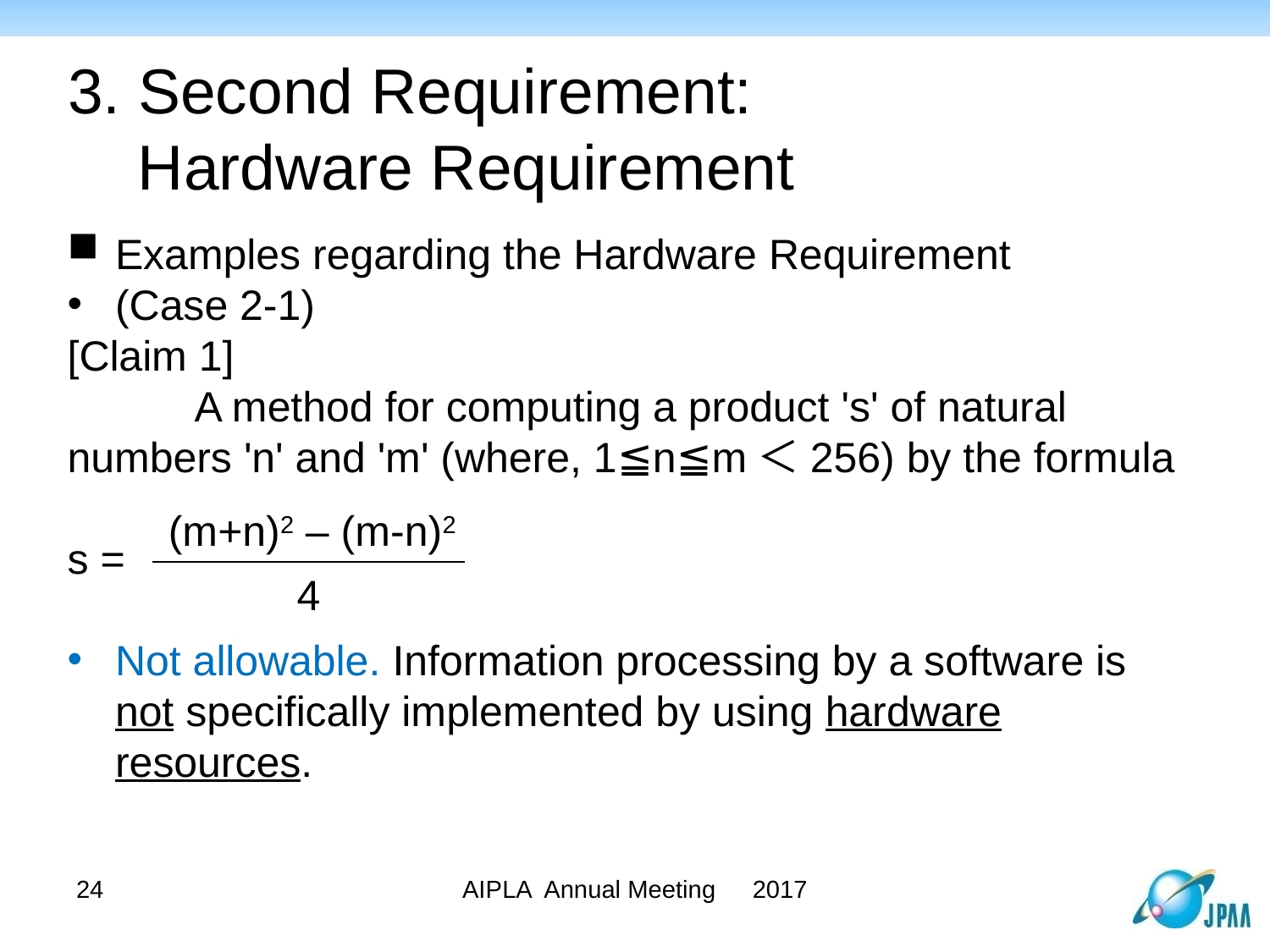

3. Second Requirement:
    Hardware Requirement
Examples regarding the Hardware Requirement
(Case 2-1)
[Claim 1]
	A method for computing a product 's' of natural numbers 'n' and 'm' (where, 1≦n≦m＜256) by the formula

s =

Not allowable. Information processing by a software is not specifically implemented by using hardware resources.
(m+n)2 – (m-n)2
4
AIPLA  Annual Meeting　2017